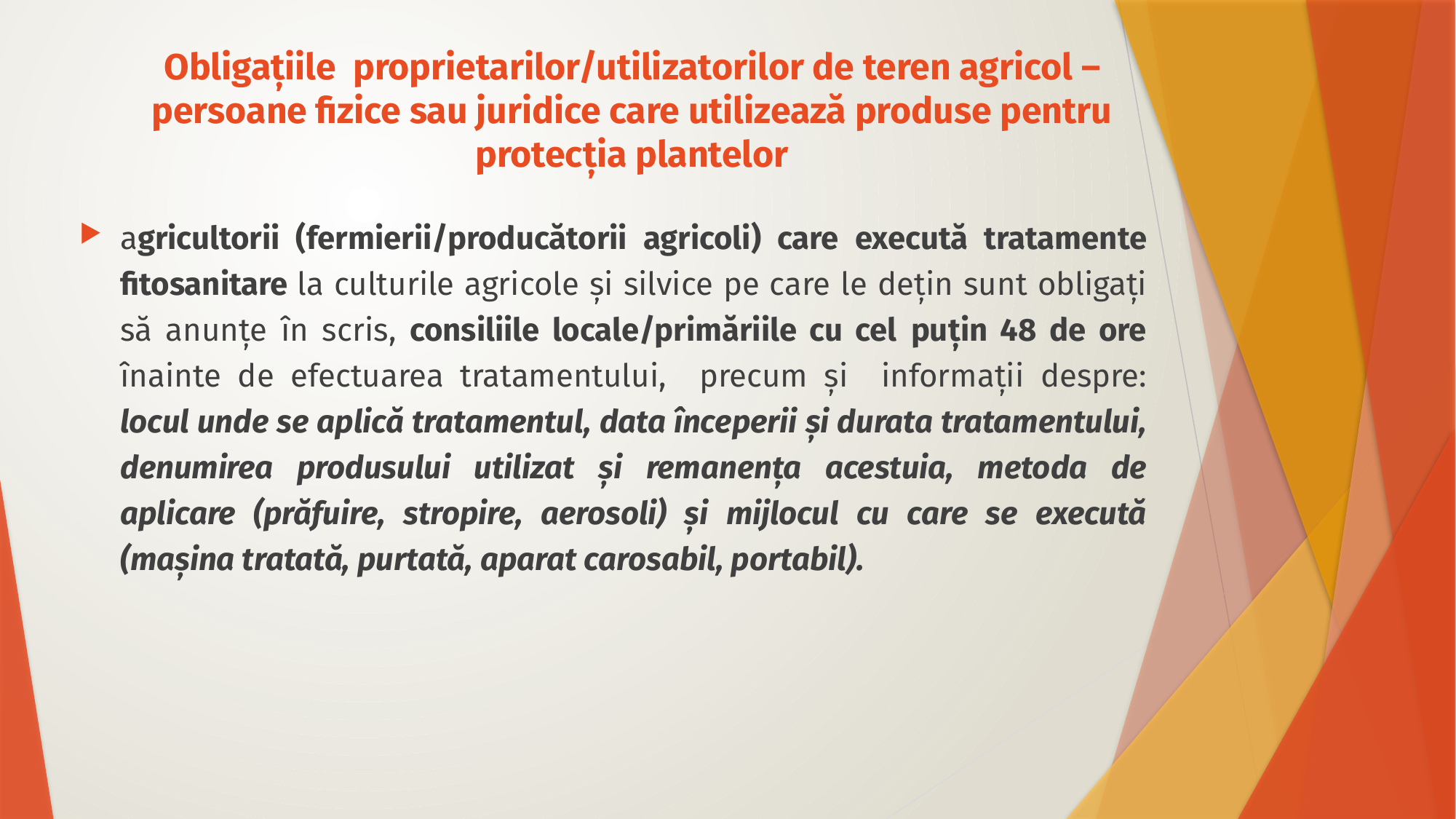

# Obligațiile  proprietarilor/utilizatorilor de teren agricol – persoane fizice sau juridice care utilizează produse pentru protecția plantelor
agricultorii (fermierii/producătorii agricoli) care execută tratamente fitosanitare la culturile agricole şi silvice pe care le deţin sunt obligaţi să anunţe în scris, consiliile locale/primăriile cu cel puţin 48 de ore înainte de efectuarea tratamentului,  precum şi  informaţii despre: locul unde se aplică tratamentul, data începerii şi durata tratamentului, denumirea produsului utilizat şi remanenţa acestuia, metoda de aplicare (prăfuire, stropire, aerosoli) şi mijlocul cu care se execută (maşina tratată, purtată, aparat carosabil, portabil).